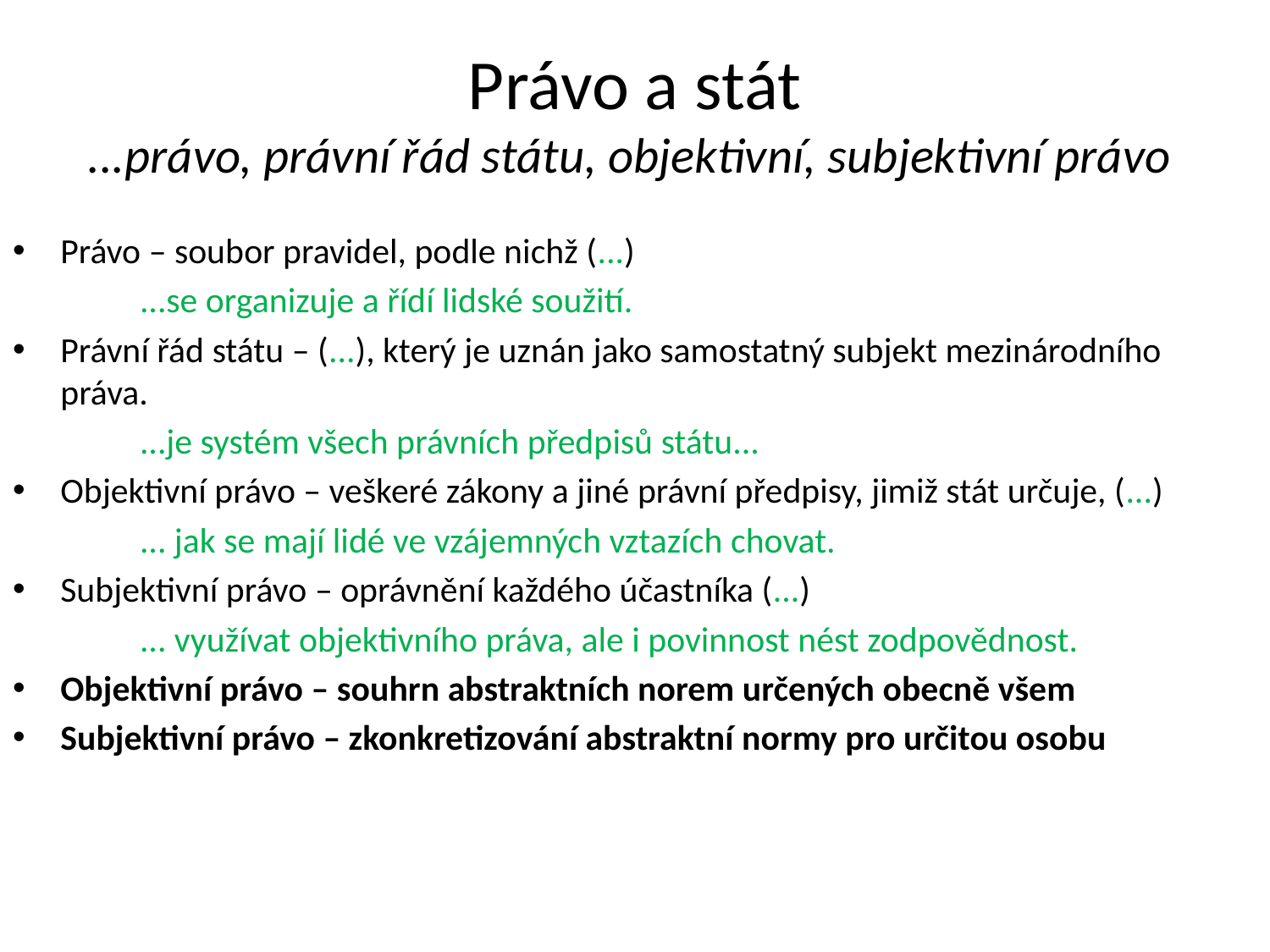

# Právo a stát ...právo, právní řád státu, objektivní, subjektivní právo
Právo – soubor pravidel, podle nichž (...)
	...se organizuje a řídí lidské soužití.
Právní řád státu – (...), který je uznán jako samostatný subjekt mezinárodního práva.
	...je systém všech právních předpisů státu...
Objektivní právo – veškeré zákony a jiné právní předpisy, jimiž stát určuje, (...)
	... jak se mají lidé ve vzájemných vztazích chovat.
Subjektivní právo – oprávnění každého účastníka (...)
	... využívat objektivního práva, ale i povinnost nést zodpovědnost.
Objektivní právo – souhrn abstraktních norem určených obecně všem
Subjektivní právo – zkonkretizování abstraktní normy pro určitou osobu